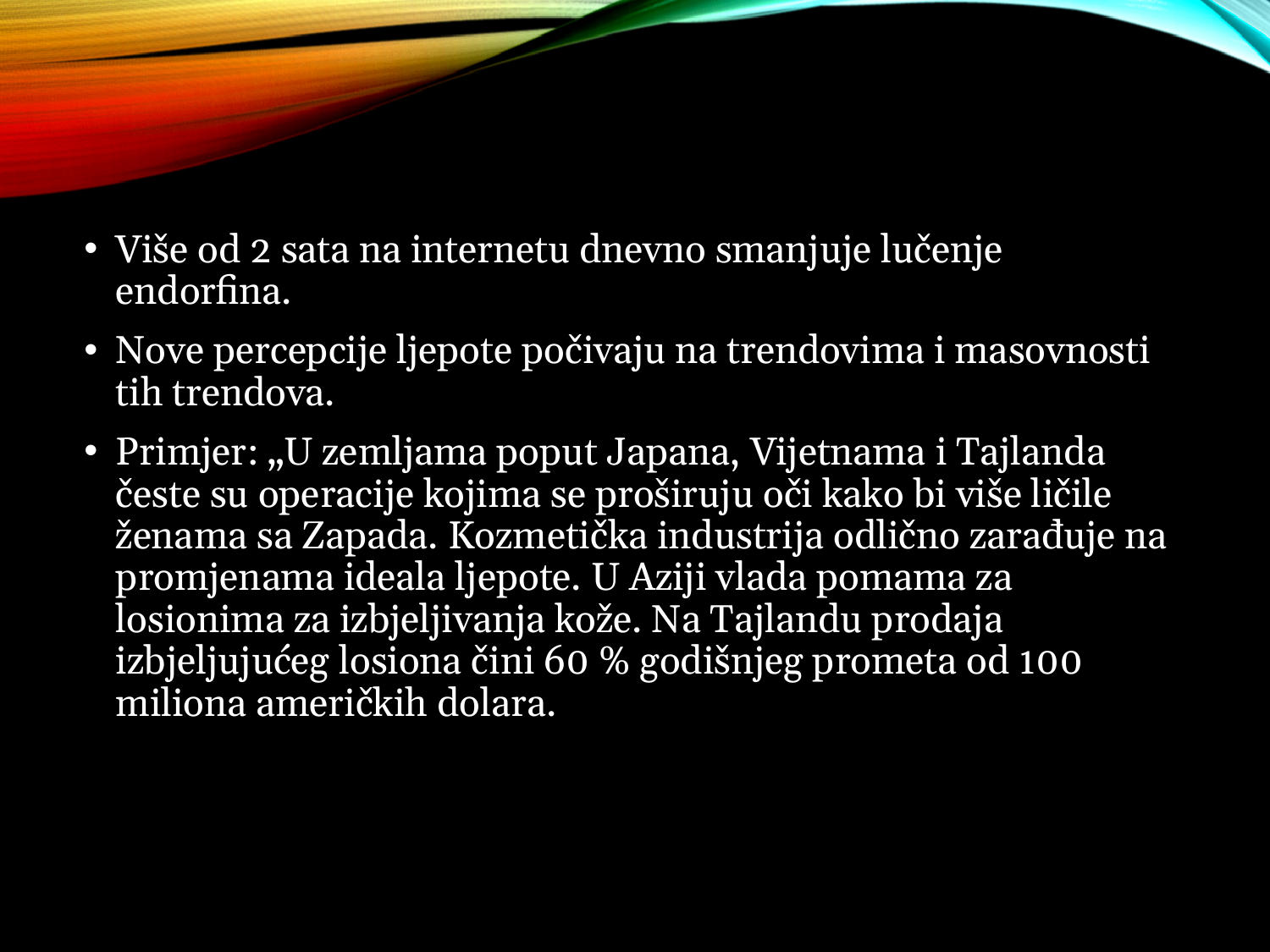

Više od 2 sata na internetu dnevno smanjuje lučenje endorfina.
Nove percepcije ljepote počivaju na trendovima i masovnosti tih trendova.
Primjer: „U zemljama poput Japana, Vijetnama i Tajlanda česte su operacije kojima se proširuju oči kako bi više ličile ženama sa Zapada. Kozmetička industrija odlično zarađuje na promjenama ideala ljepote. U Aziji vlada pomama za losionima za izbjeljivanja kože. Na Tajlandu prodaja izbjeljujućeg losiona čini 60 % godišnjeg prometa od 100 miliona američkih dolara.